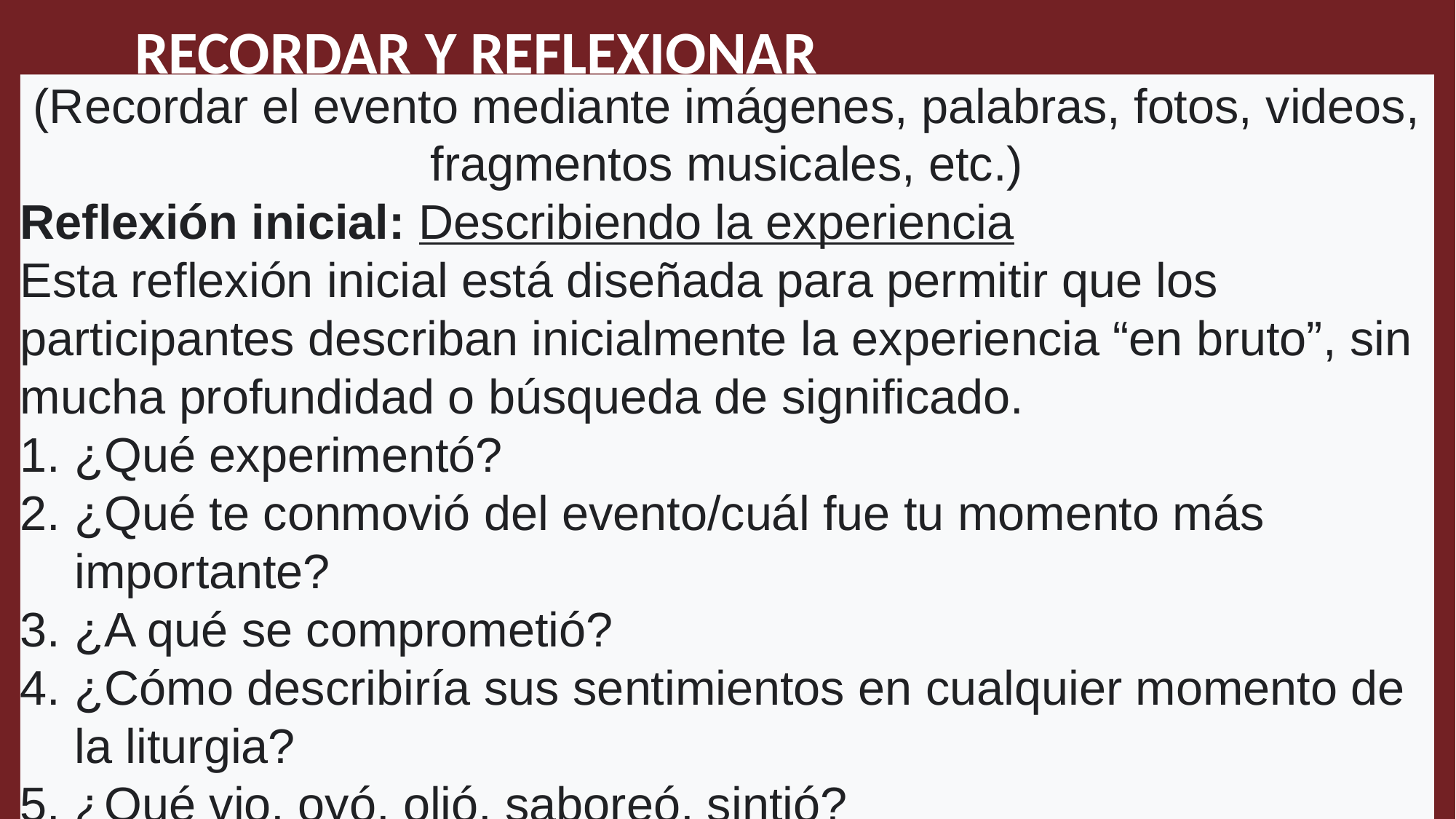

RECORDAR Y REFLEXIONAR

(Recordar el evento mediante imágenes, palabras, fotos, videos, fragmentos musicales, etc.)
Reflexión inicial: Describiendo la experiencia
Esta reflexión inicial está diseñada para permitir que los participantes describan inicialmente la experiencia “en bruto”, sin mucha profundidad o búsqueda de significado.
¿Qué experimentó?
¿Qué te conmovió del evento/cuál fue tu momento más importante?
¿A qué se comprometió?
¿Cómo describiría sus sentimientos en cualquier momento de la liturgia?
¿Qué vio, oyó, olió, saboreó, sintió?
#